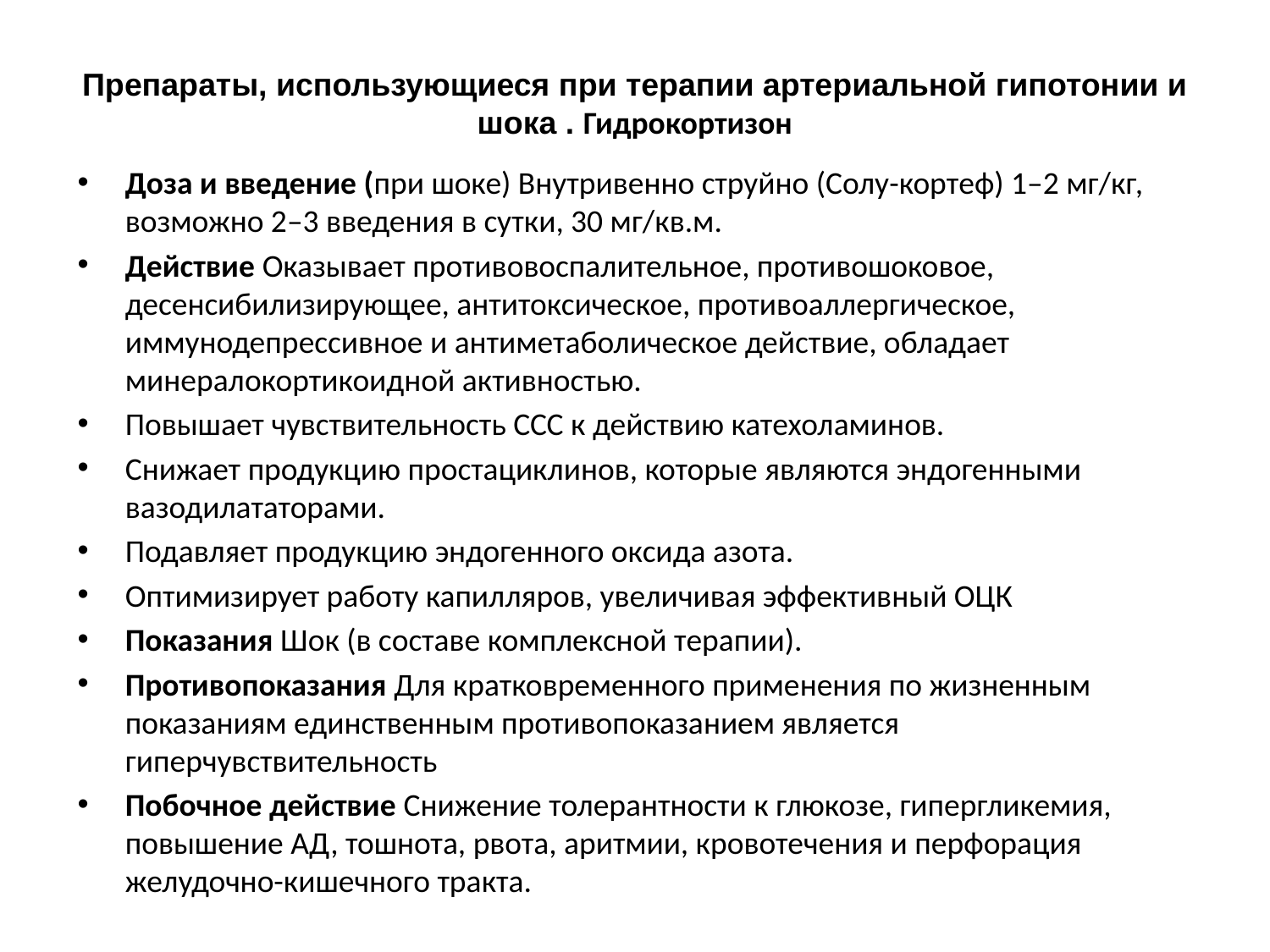

# Препараты, использующиеся при терапии артериальной гипотонии и шока . Гидрокортизон
Доза и введение (при шоке) Внутривенно струйно (Солу-кортеф) 1–2 мг/кг, возможно 2–3 введения в сутки, 30 мг/кв.м.
Действие Оказывает противовоспалительное, противошоковое, десенсибилизирующее, антитоксическое, противоаллергическое, иммунодепрессивное и антиметаболическое действие, обладает минералокортикоидной активностью.
Повышает чувствительность ССС к действию катехоламинов.
Снижает продукцию простациклинов, которые являются эндогенными вазодилататорами.
Подавляет продукцию эндогенного оксида азота.
Оптимизирует работу капилляров, увеличивая эффективный ОЦК
Показания Шок (в составе комплексной терапии).
Противопоказания Для кратковременного применения по жизненным показаниям единственным противопоказанием является гиперчувствительность
Побочное действие Снижение толерантности к глюкозе, гипергликемия, повышение АД, тошнота, рвота, аритмии, кровотечения и перфорация желудочно-кишечного тракта.